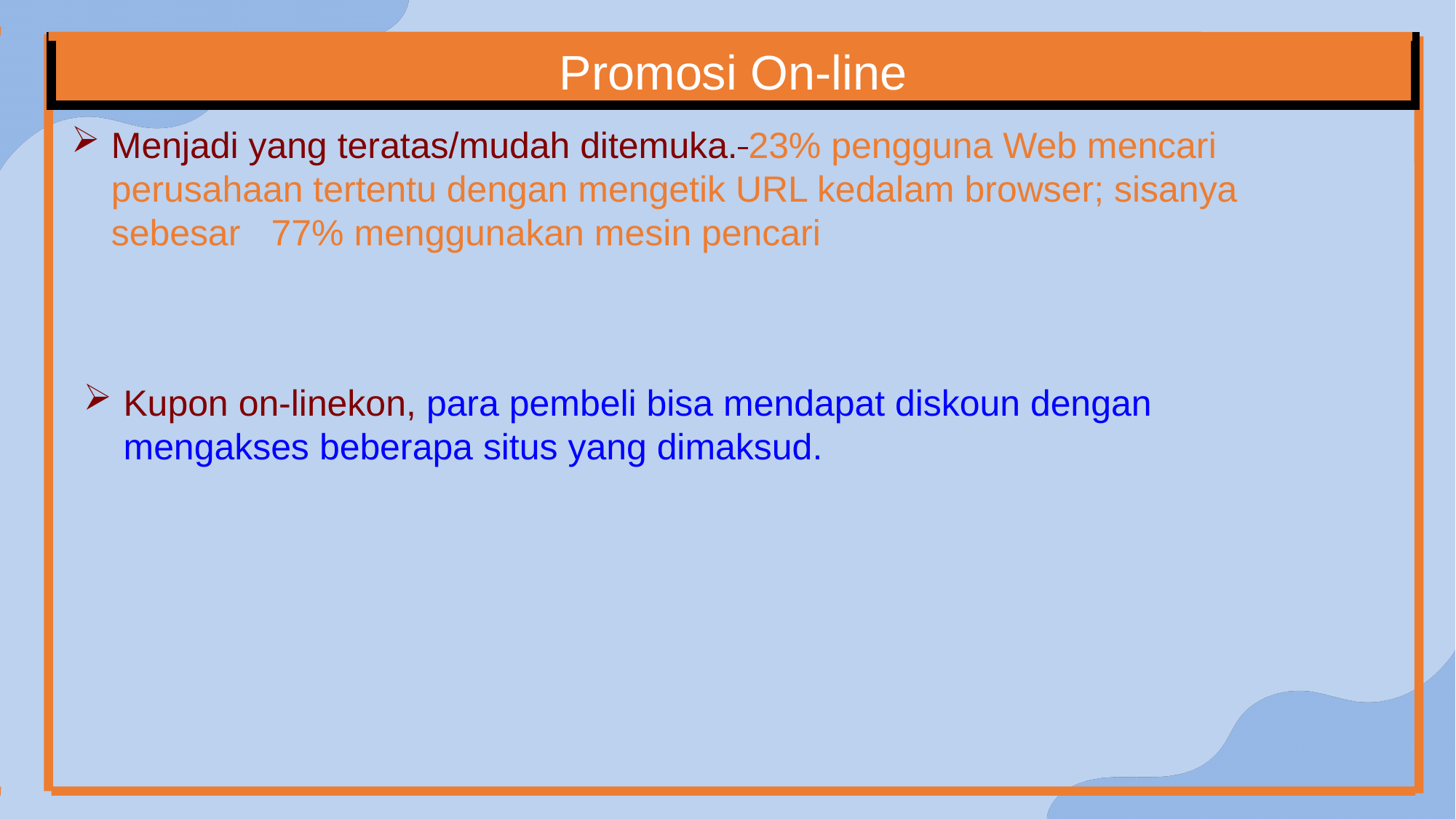

Promosi On-line

Menjadi yang teratas/mudah ditemuka. 23% pengguna Web mencari perusahaan tertentu dengan mengetik URL kedalam browser; sisanya sebesar   77% menggunakan mesin pencari

Kupon on-linekon, para pembeli bisa mendapat diskoun dengan           mengakses beberapa situs yang dimaksud.